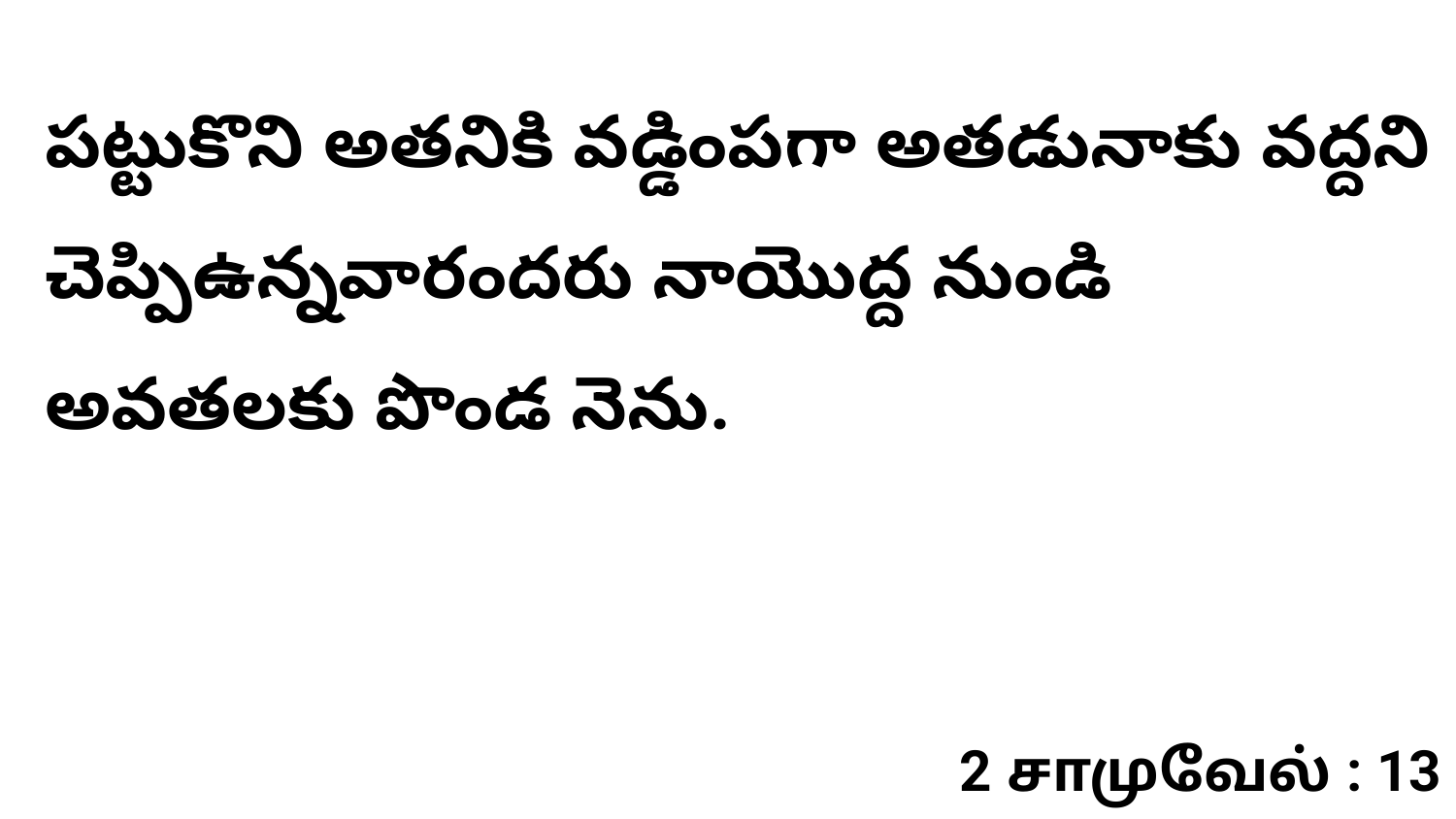

పట్టుకొని అతనికి వడ్డింపగా అతడునాకు వద్దని చెప్పిఉన్నవారందరు నాయొద్ద నుండి అవతలకు పొండ నెను.
2 சாமுவேல் : 13